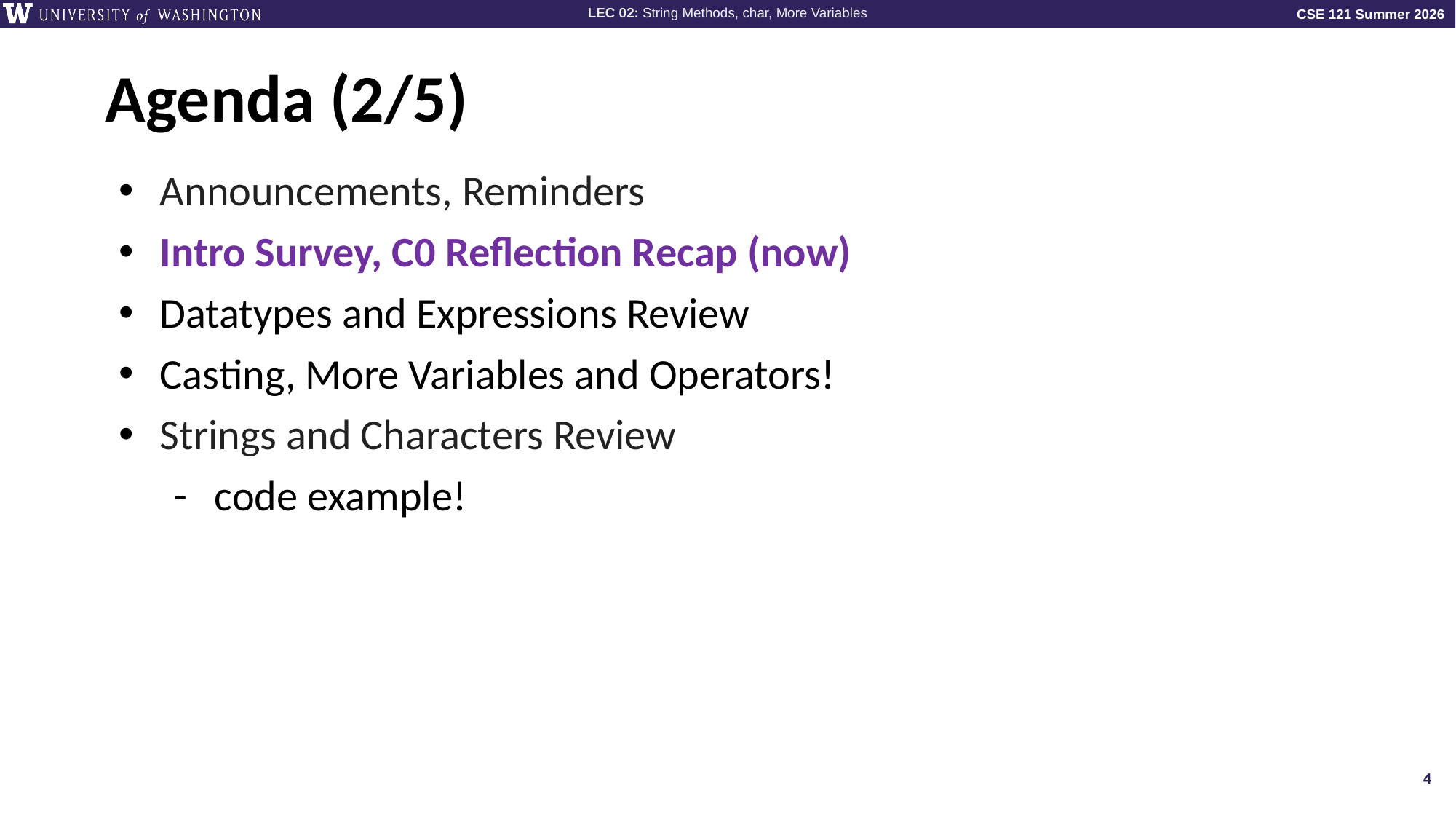

# Agenda (2/5)
Announcements, Reminders
Intro Survey, C0 Reflection Recap (now)
Datatypes and Expressions Review
Casting, More Variables and Operators!
Strings and Characters Review
code example!

4